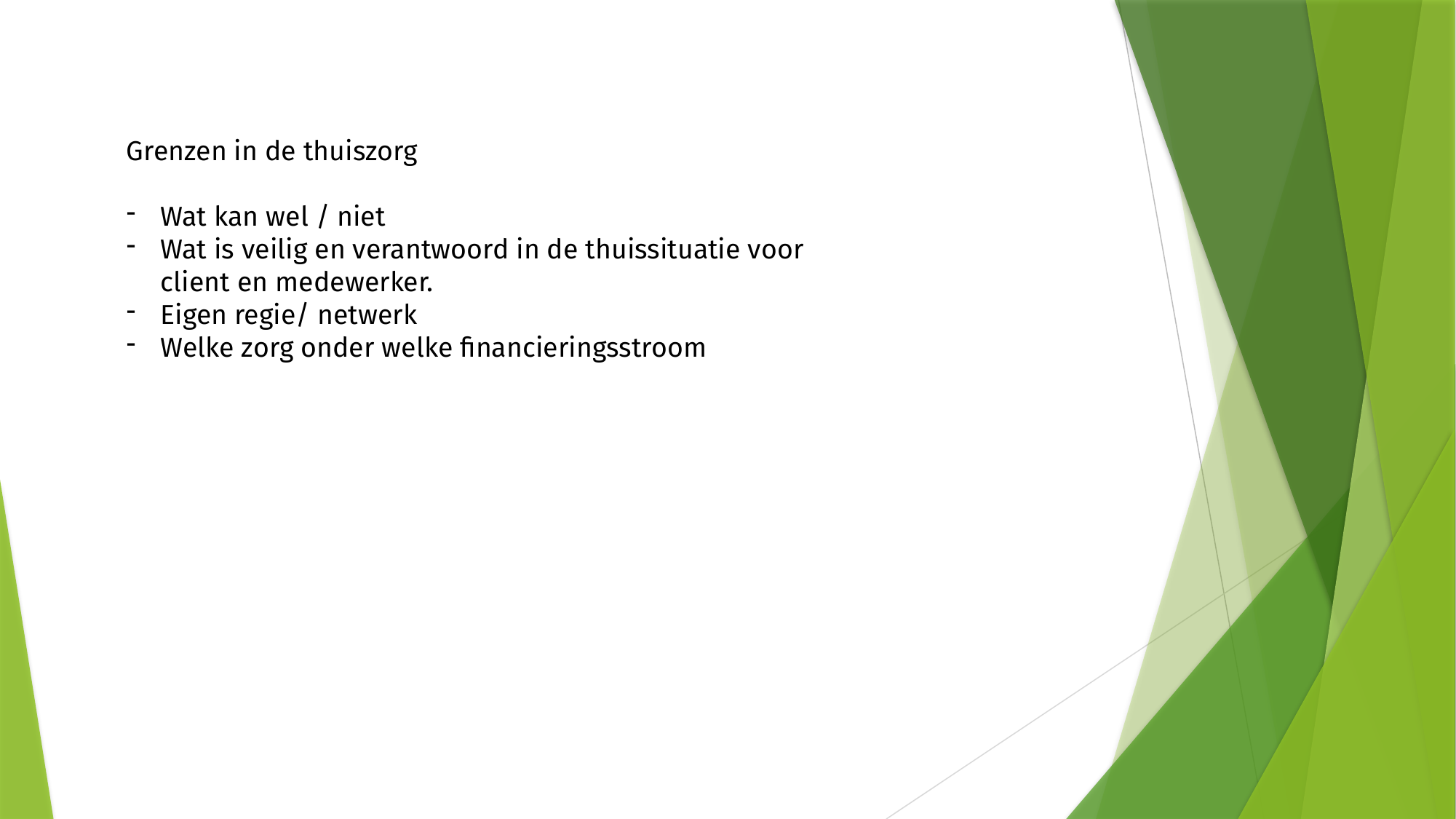

Grenzen in de thuiszorg

Wat kan wel / niet
Wat is veilig en verantwoord in de thuissituatie voor client en medewerker.
Eigen regie/ netwerk
Welke zorg onder welke financieringsstroom